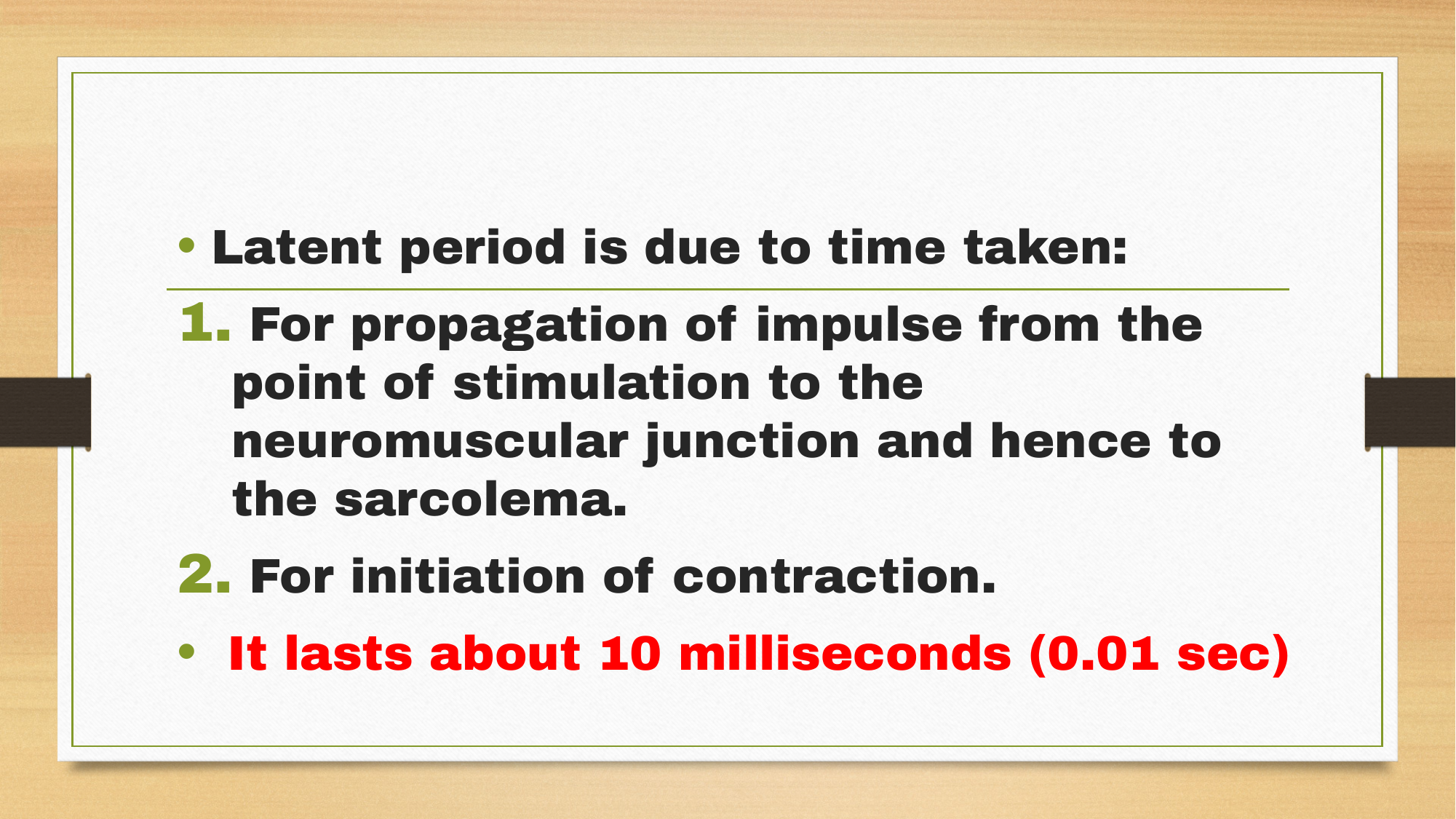

#
Latent period is due to time taken:
 For propagation of impulse from the point of stimulation to the neuromuscular junction and hence to the sarcolema.
 For initiation of contraction.
 It lasts about 10 milliseconds (0.01 sec)